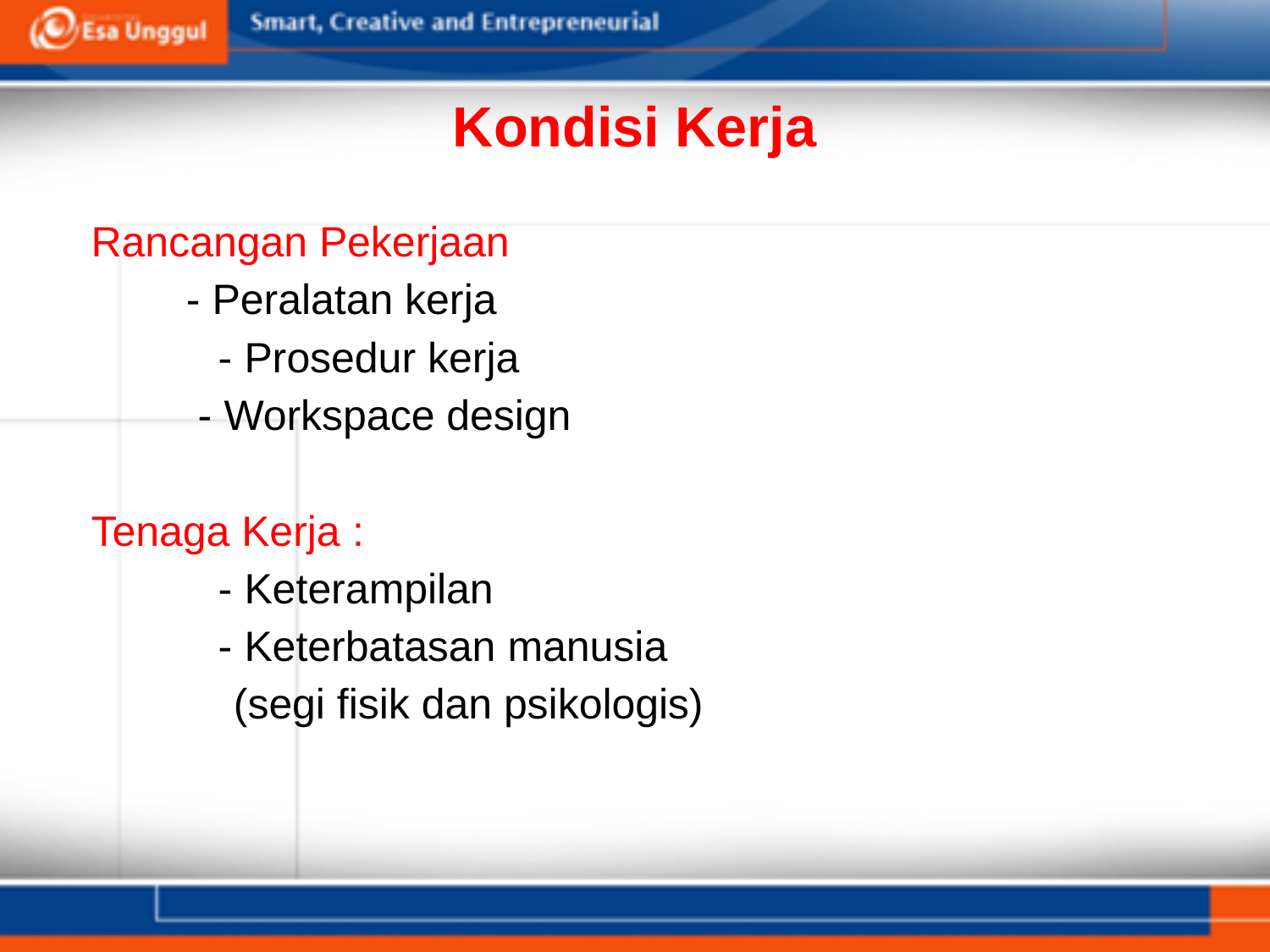

# Kondisi Kerja
Rancangan Pekerjaan
        - Peralatan kerja
	- Prosedur kerja
         - Workspace design

Tenaga Kerja :
	- Keterampilan
	- Keterbatasan manusia
            (segi fisik dan psikologis)